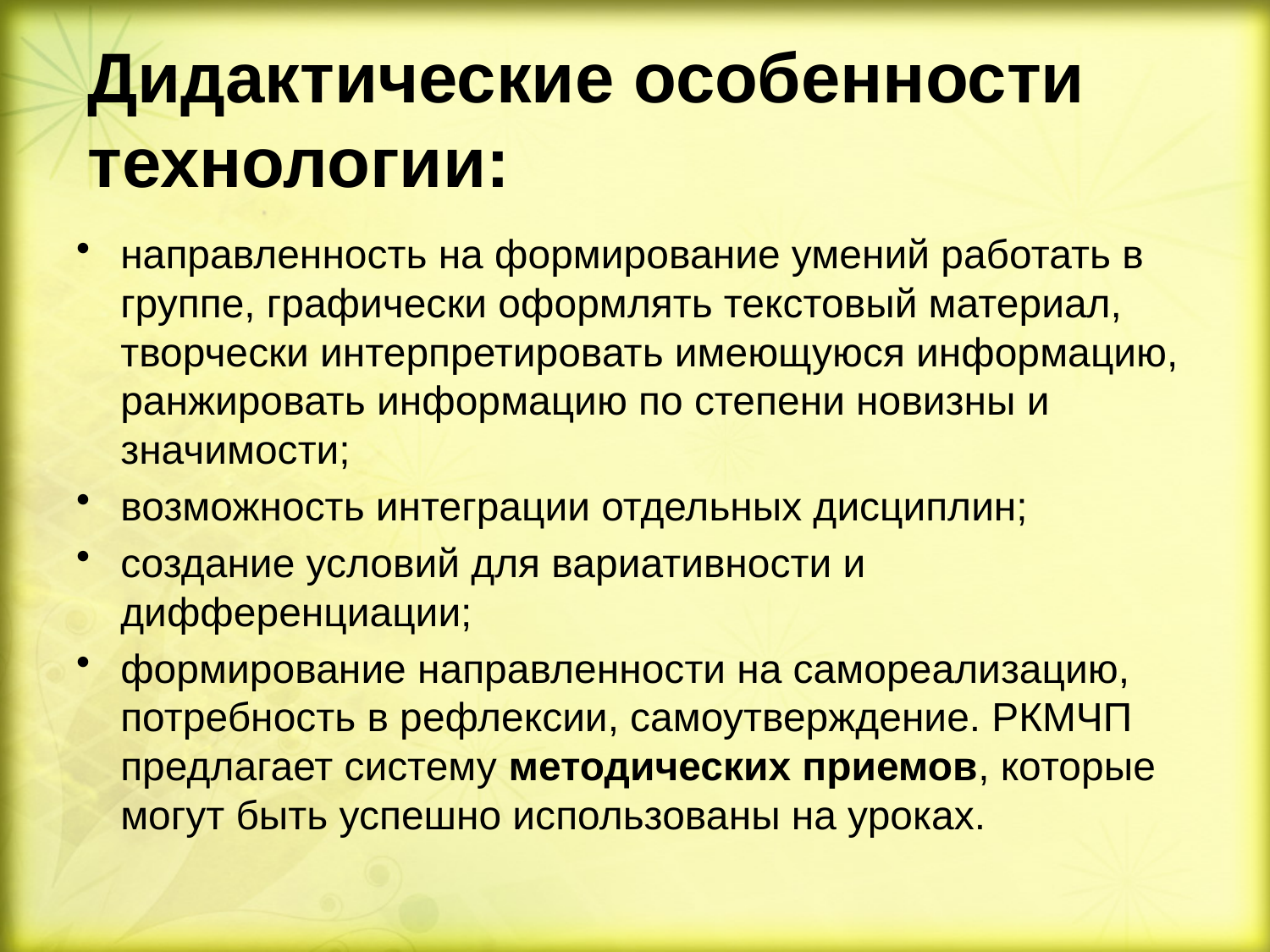

# Дидактические особенности технологии:
направленность на формирование умений работать в группе, графически оформлять текстовый материал, творчески интерпретировать имеющуюся информацию, ранжировать информацию по степени новизны и значимости;
возможность интеграции отдельных дисциплин;
создание условий для вариативности и дифференциации;
формирование направленности на самореализацию, потребность в рефлексии, самоутверждение. РКМЧП предлагает систему методических приемов, которые могут быть успешно использованы на уроках.